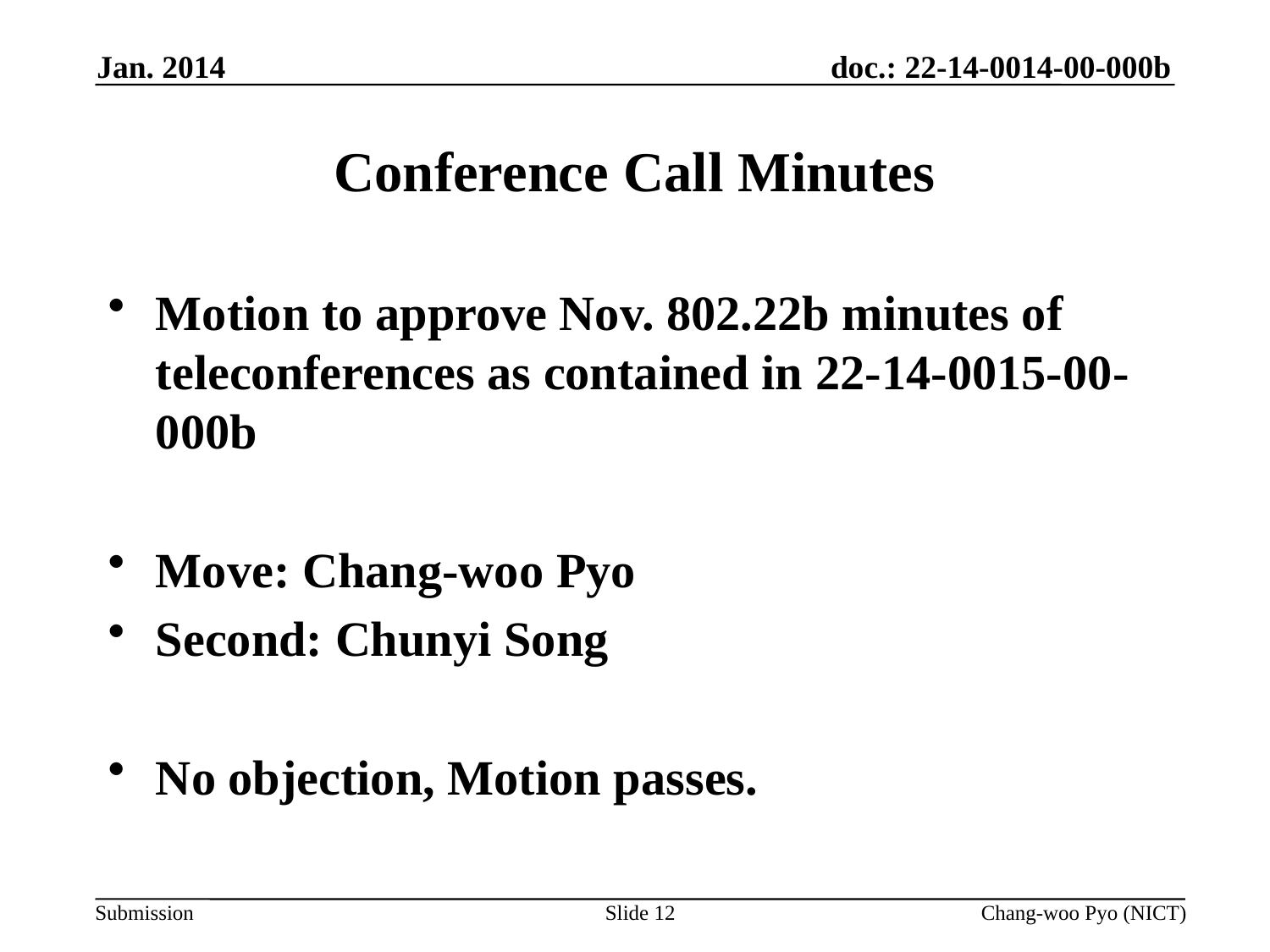

Jan. 2014
# Conference Call Minutes
Motion to approve Nov. 802.22b minutes of teleconferences as contained in 22-14-0015-00-000b

Move: Chang-woo Pyo
Second: Chunyi Song

No objection, Motion passes.

Slide 12
Chang-woo Pyo (NICT)